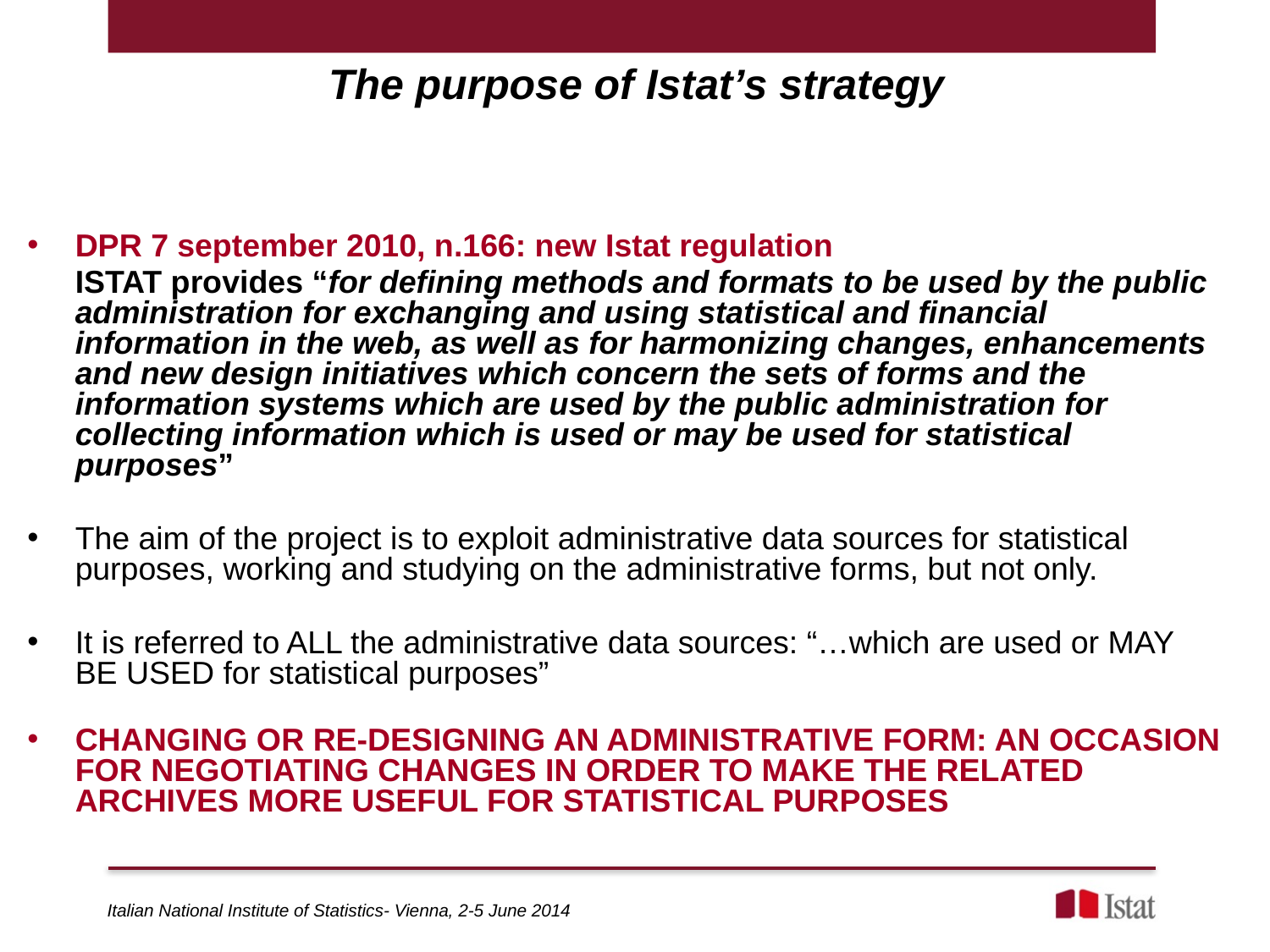

The purpose of Istat’s strategy
DPR 7 september 2010, n.166: new Istat regulation
	ISTAT provides “for defining methods and formats to be used by the public administration for exchanging and using statistical and financial information in the web, as well as for harmonizing changes, enhancements and new design initiatives which concern the sets of forms and the information systems which are used by the public administration for collecting information which is used or may be used for statistical purposes”

The aim of the project is to exploit administrative data sources for statistical purposes, working and studying on the administrative forms, but not only.

It is referred to ALL the administrative data sources: “…which are used or MAY BE USED for statistical purposes”

CHANGING OR RE-DESIGNING AN ADMINISTRATIVE FORM: AN OCCASION FOR NEGOTIATING CHANGES IN ORDER TO MAKE THE RELATED ARCHIVES MORE USEFUL FOR STATISTICAL PURPOSES
Italian National Institute of Statistics- Vienna, 2-5 June 2014